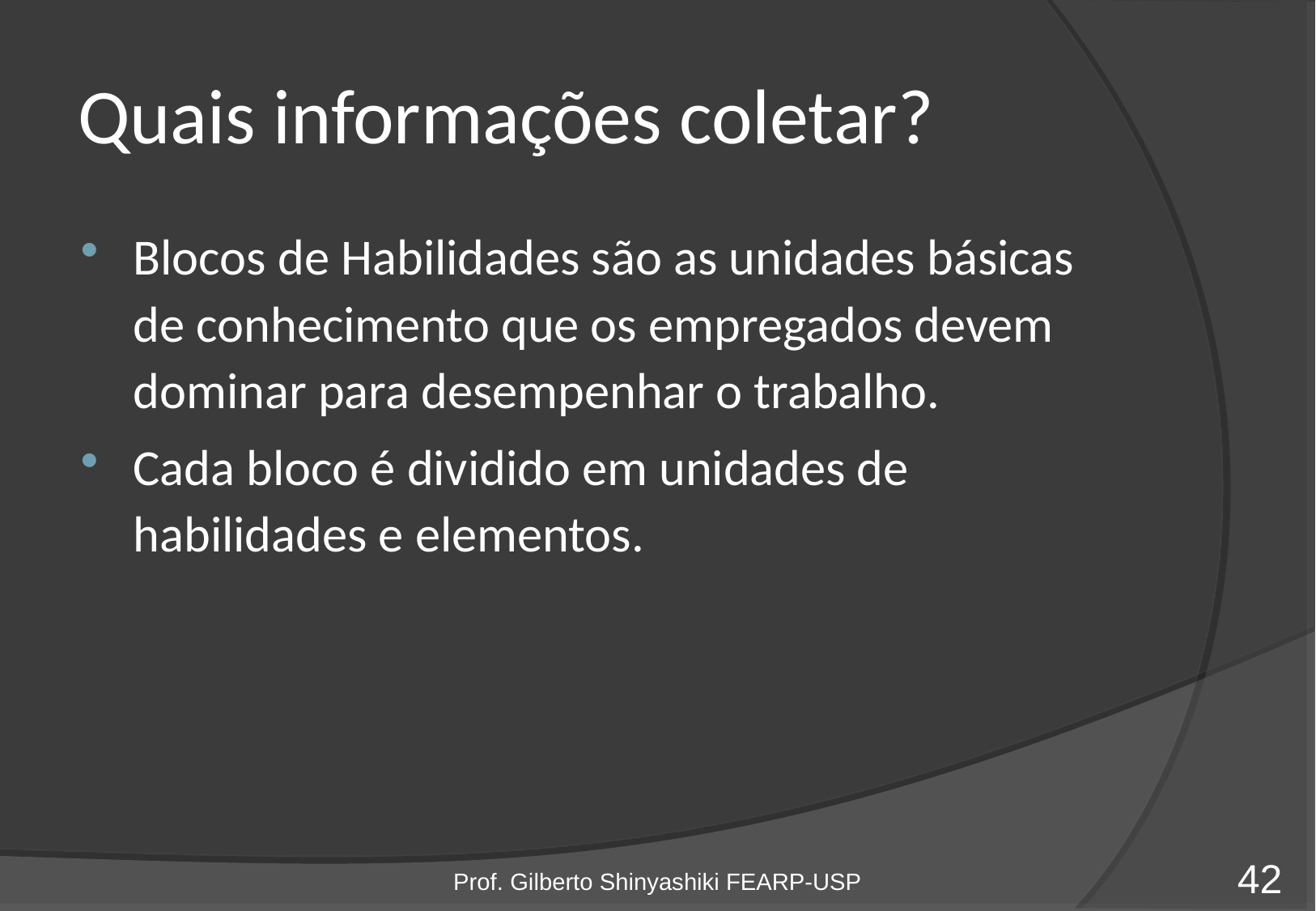

# Quais informações coletar?
Blocos de Habilidades são as unidades básicas de conhecimento que os empregados devem dominar para desempenhar o trabalho.
Cada bloco é dividido em unidades de habilidades e elementos.
Prof. Gilberto Shinyashiki FEARP-USP
42